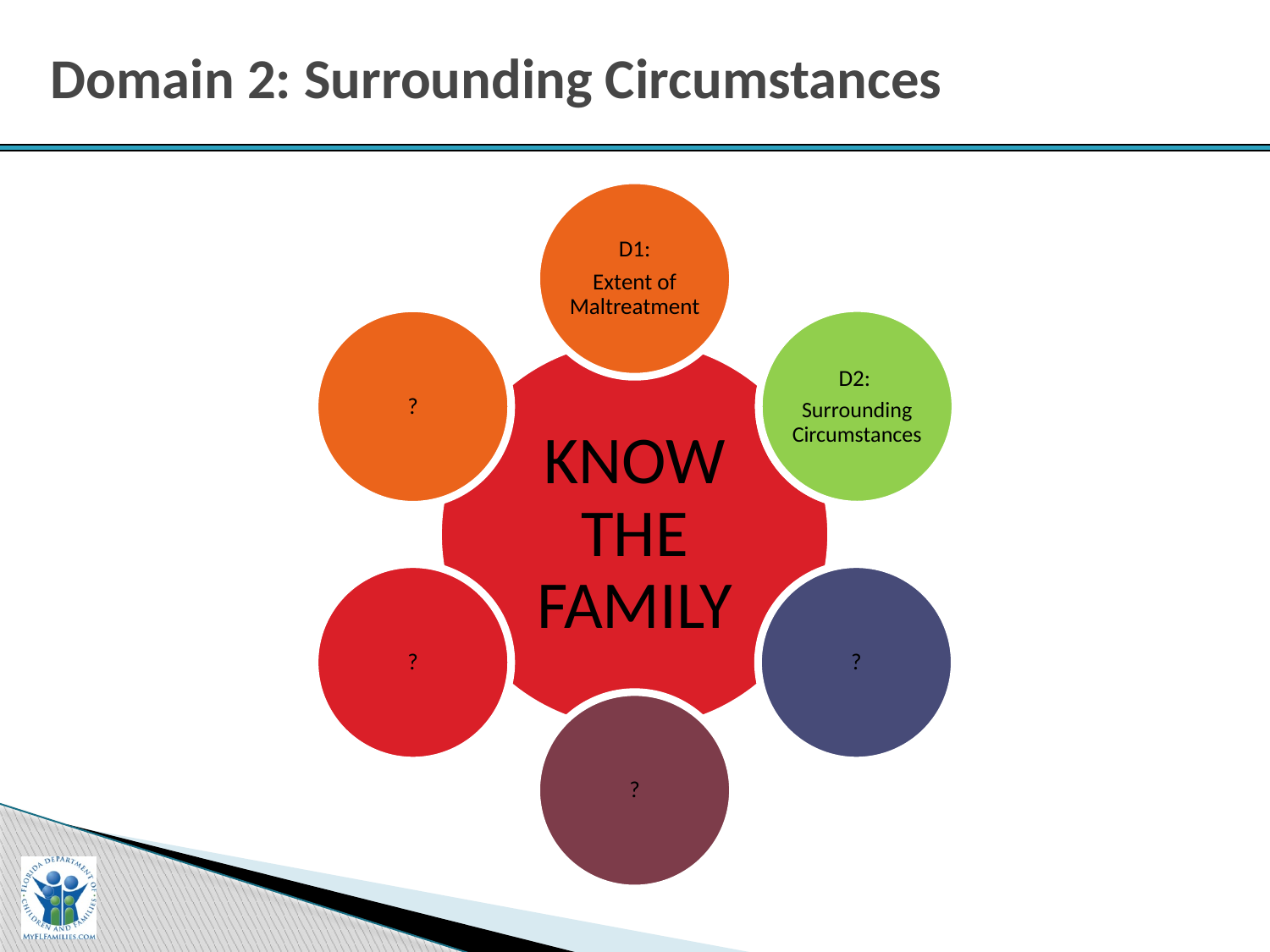

# Domain 2: Surrounding Circumstances

D1:
Extent of Maltreatment

D2:
Surrounding Circumstances

D2:
Surrounding Circumstances

?

KNOW THE FAMILY

?

?

?